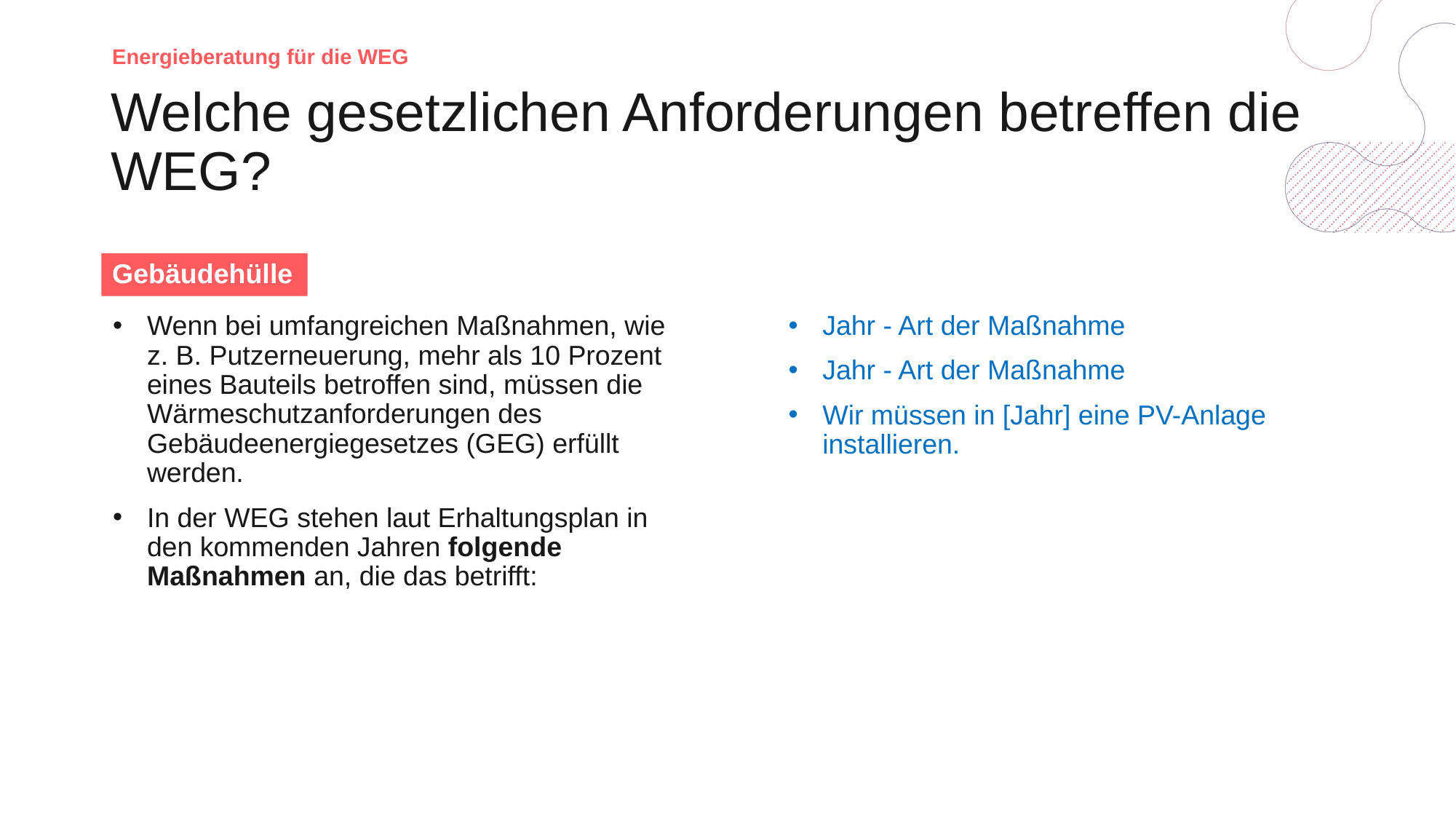

Energieberatung für die WEG

# Welche gesetzlichen Anforderungen betreffen die WEG?
Gebäudehülle
Jahr - Art der Maßnahme
Jahr - Art der Maßnahme
Wir müssen in [Jahr] eine PV-Anlage installieren.

Wenn bei umfangreichen Maßnahmen, wie z. B. Putzerneuerung, mehr als 10 Prozent eines Bauteils betroffen sind, müssen die Wärmeschutzanforderungen des Gebäudeenergiegesetzes (GEG) erfüllt werden.
In der WEG stehen laut Erhaltungsplan in den kommenden Jahren folgende Maßnahmen an, die das betrifft: